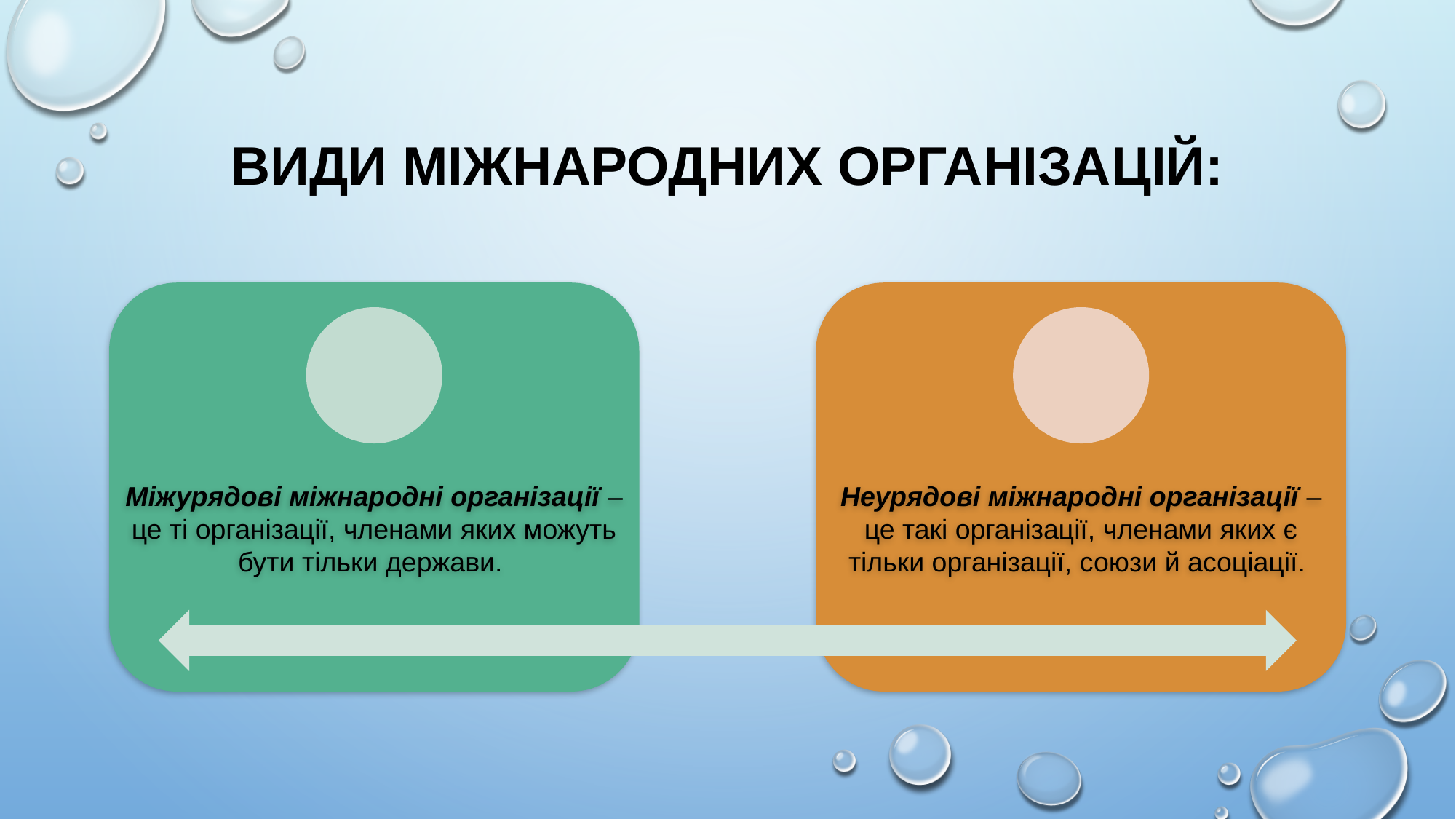

# види міжнародних організацій:
Міжурядові міжнародні організації – це ті організації, членами яких можуть бути тільки держави.
Неурядові міжнародні організації – це такі організації, членами яких є тільки організації, союзи й асоціації.